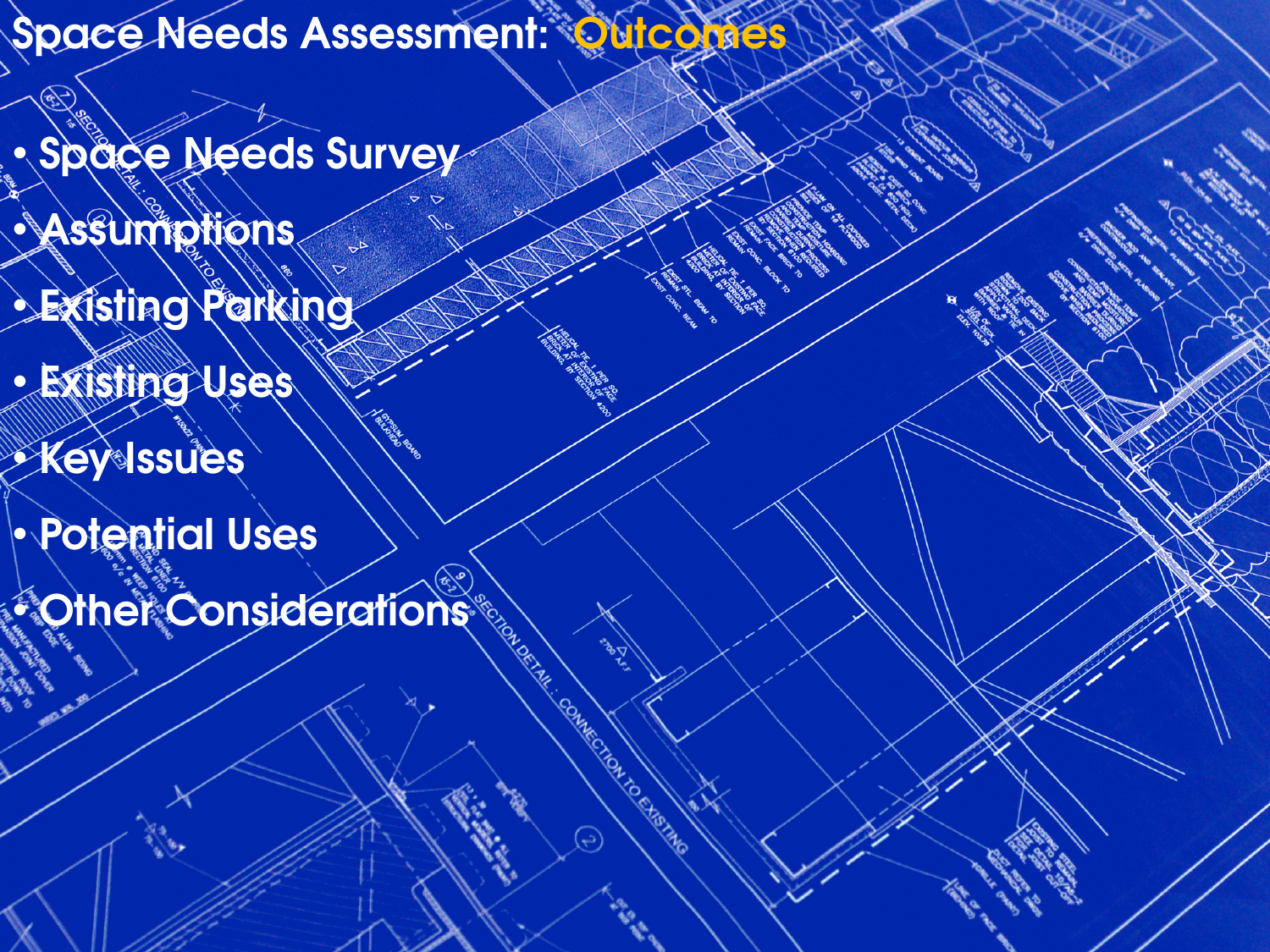

Space Needs Assessment:  Outcomes

 Space Needs Survey
 Assumptions
 Existing Parking
 Existing Uses
 Key Issues
 Potential Uses
 Other Considerations